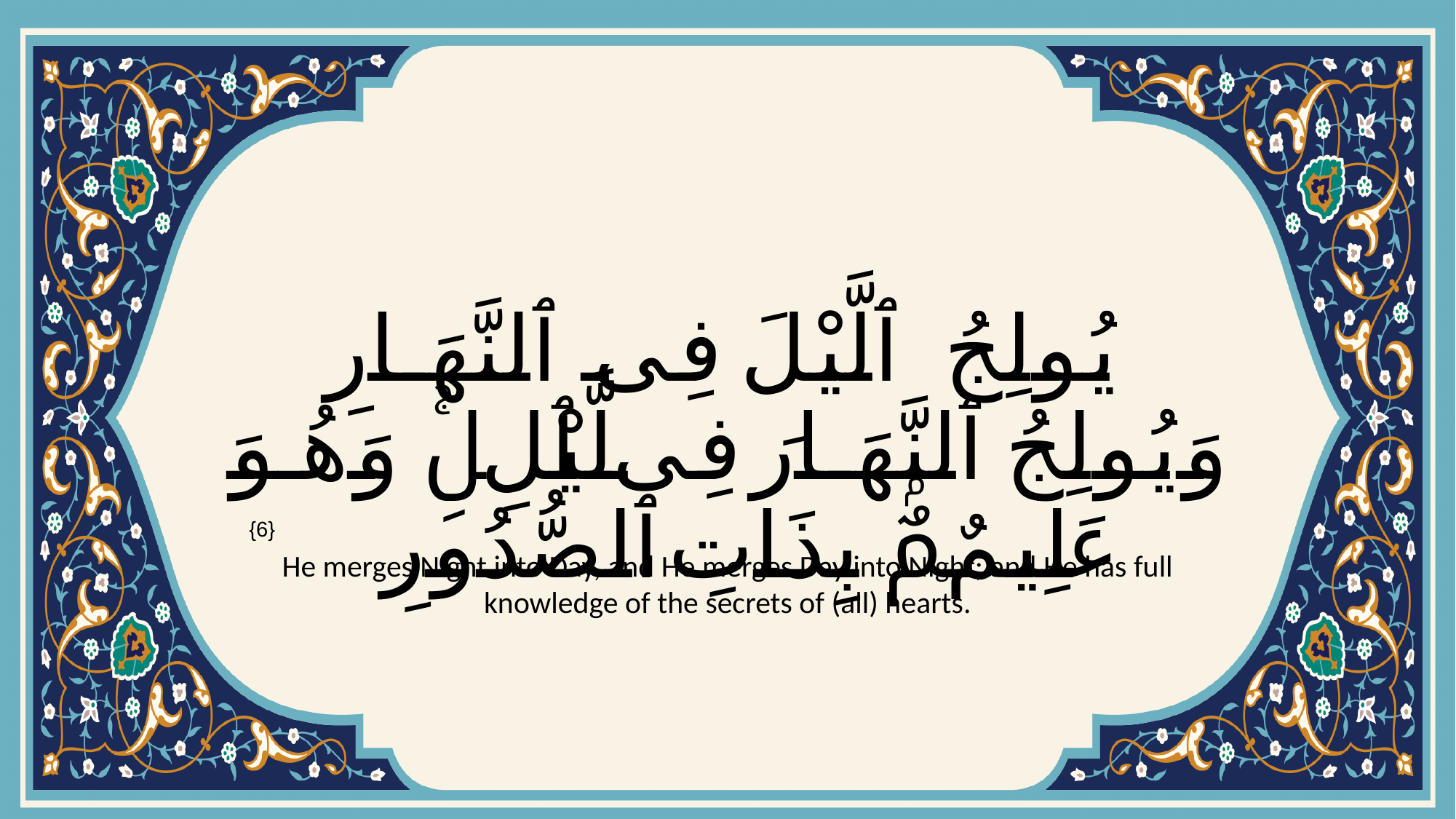

# يُولِجُ  ٱلَّيْلَ فِى ٱلنَّهَارِ وَيُولِجُ ٱلنَّهَارَ فِى ٱلَّيْلِۚ وَهُوَ عَلِيمٌۢ بِذَاتِ ٱلصُّدُورِ
{6}
He merges Night into Day, and He merges Day into Night; and He has full knowledge of the secrets of (all) hearts.